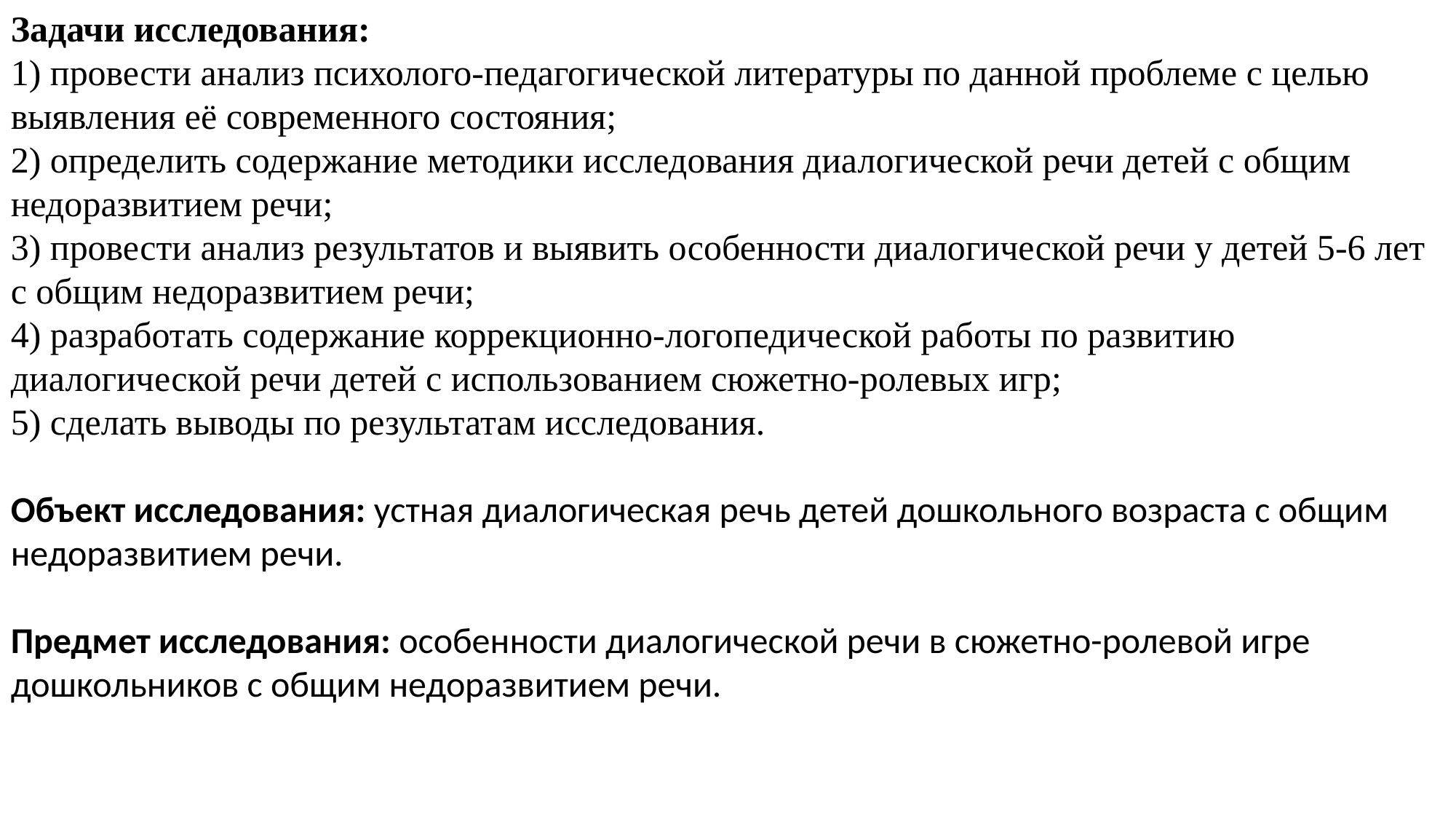

Задачи исследования:
1) провести анализ психолого-педагогической литературы по данной проблеме с целью выявления её современного состояния;
2) определить содержание методики исследования диалогической речи детей с общим недоразвитием речи;
3) провести анализ результатов и выявить особенности диалогической речи у детей 5-6 лет с общим недоразвитием речи;
4) разработать содержание коррекционно-логопедической работы по развитию диалогической речи детей с использованием сюжетно-ролевых игр;
5) сделать выводы по результатам исследования.

Объект исследования: устная диалогическая речь детей дошкольного возраста с общим недоразвитием речи.

Предмет исследования: особенности диалогической речи в сюжетно-ролевой игре дошкольников с общим недоразвитием речи.